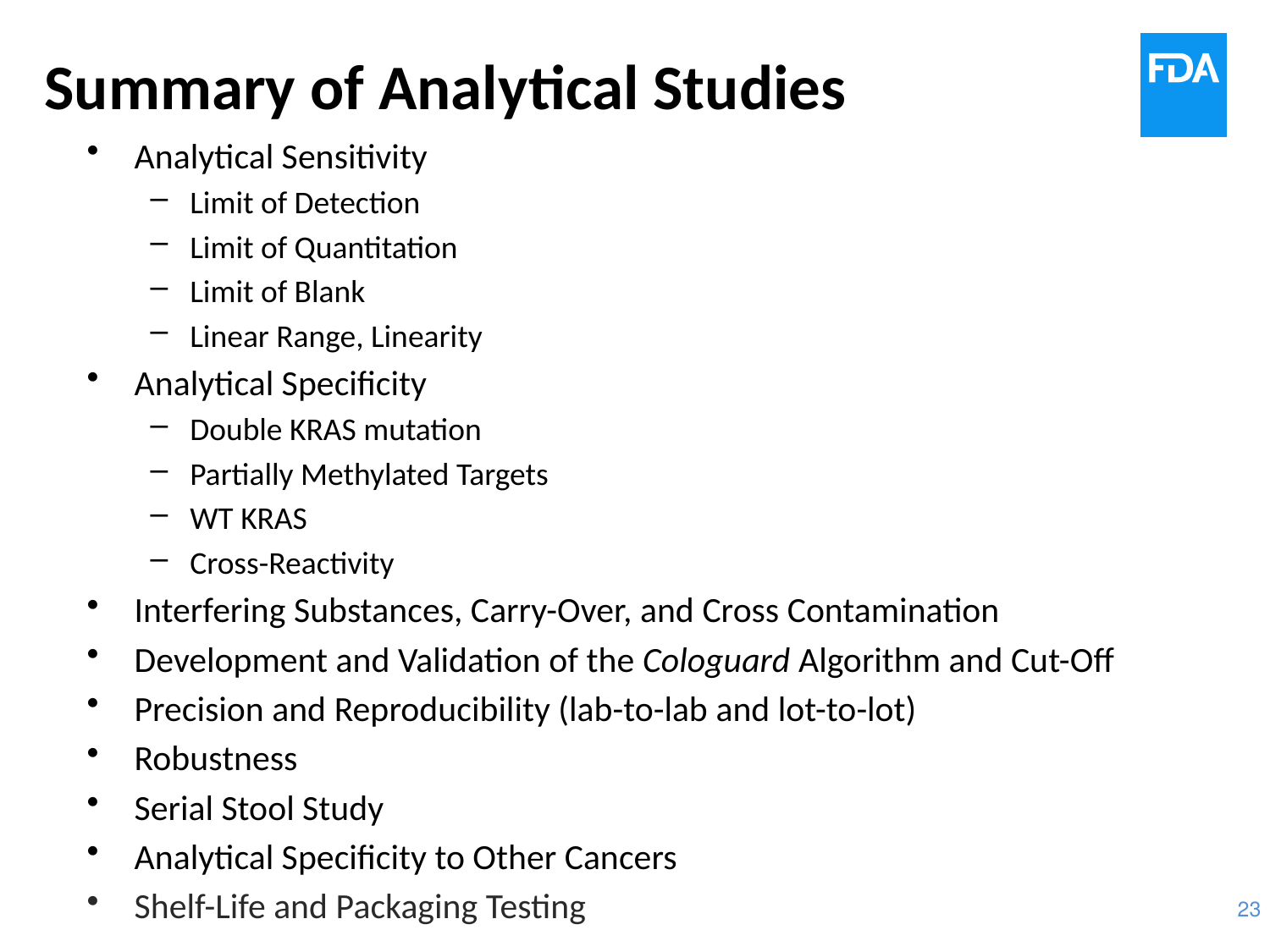

Summary of Analytical Studies
Analytical Sensitivity
Limit of Detection
Limit of Quantitation
Limit of Blank
Linear Range, Linearity
Analytical Specificity
Double KRAS mutation
Partially Methylated Targets
WT KRAS
Cross-Reactivity
Interfering Substances, Carry-Over, and Cross Contamination
Development and Validation of the Cologuard Algorithm and Cut-Off
Precision and Reproducibility (lab-to-lab and lot-to-lot)
Robustness
Serial Stool Study
Analytical Specificity to Other Cancers
Shelf-Life and Packaging Testing